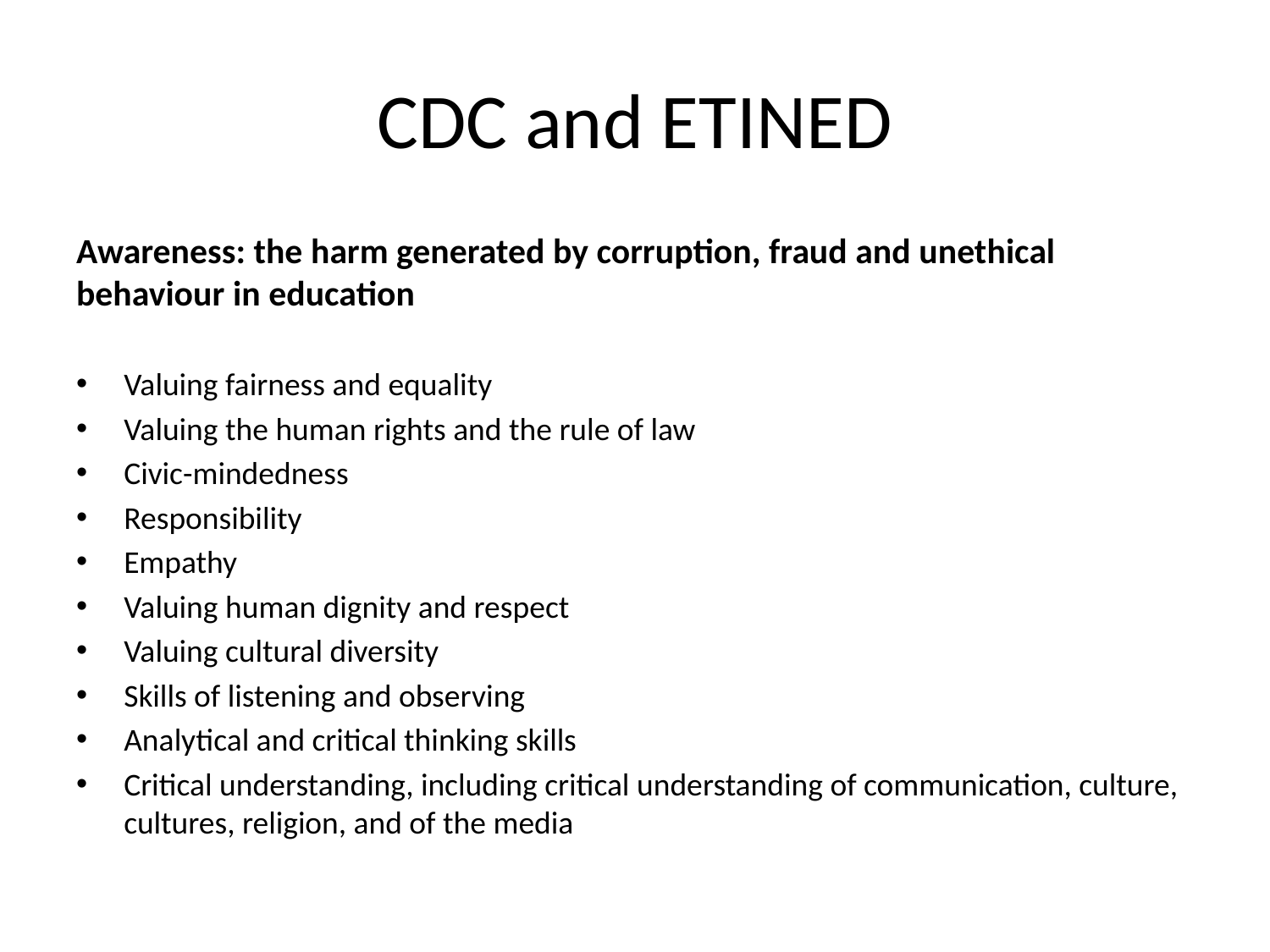

# CDC and ETINED
Awareness: the harm generated by corruption, fraud and unethical behaviour in education

Valuing fairness and equality
Valuing the human rights and the rule of law
Civic-mindedness
Responsibility
Empathy
Valuing human dignity and respect
Valuing cultural diversity
Skills of listening and observing
Analytical and critical thinking skills
Critical understanding, including critical understanding of communication, culture, cultures, religion, and of the media